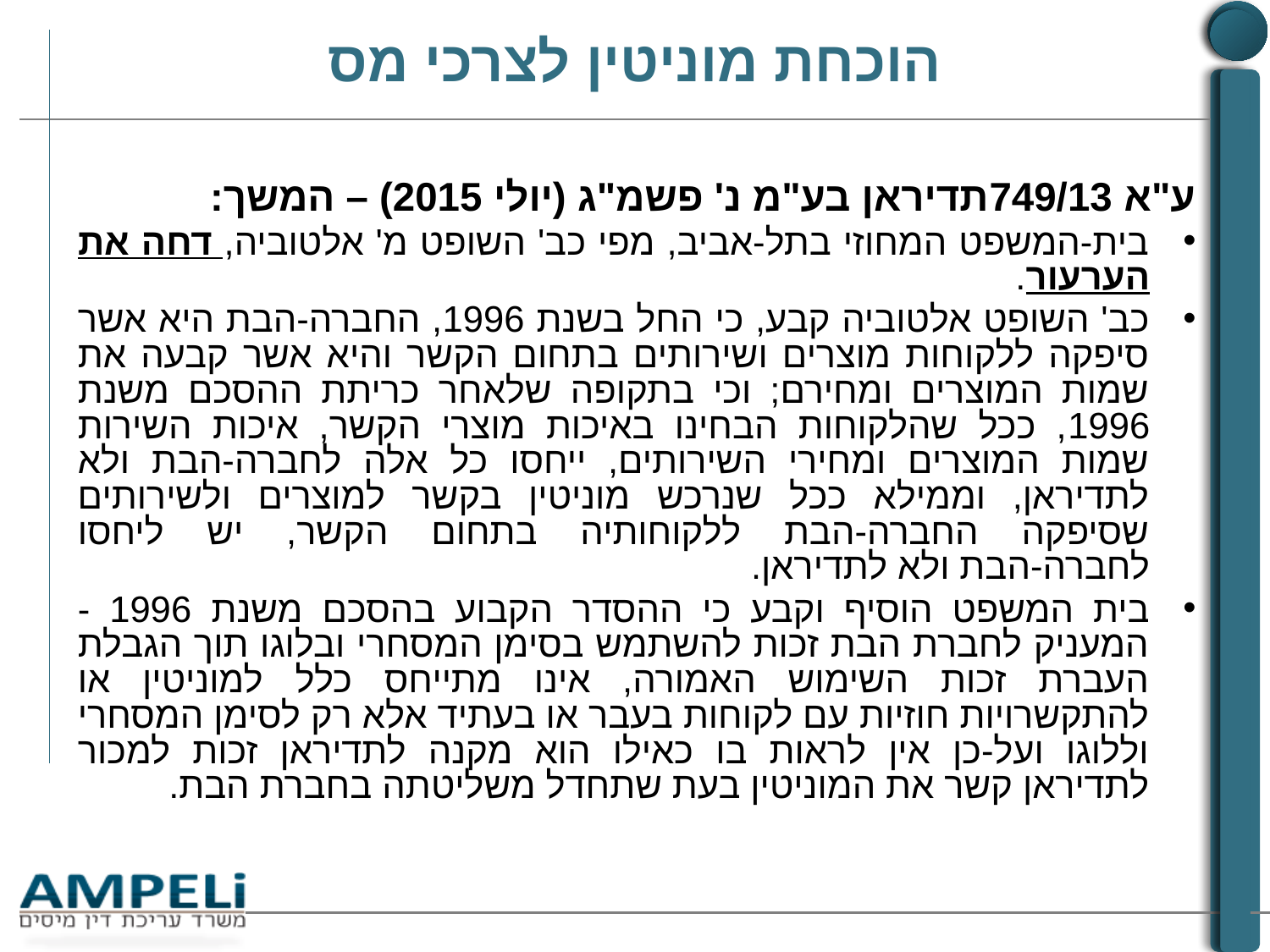

# הוכחת מוניטין לצרכי מס

ע"א 749/13תדיראן בע"מ נ' פשמ"ג (יולי 2015) – המשך:
בית‑המשפט המחוזי בתל‑אביב, מפי כב' השופט מ' אלטוביה, דחה את הערעור.
כב' השופט אלטוביה קבע, כי החל בשנת 1996, החברה‑הבת היא אשר סיפקה ללקוחות מוצרים ושירותים בתחום הקשר והיא אשר קבעה את שמות המוצרים ומחירם; וכי בתקופה שלאחר כריתת ההסכם משנת 1996, ככל שהלקוחות הבחינו באיכות מוצרי הקשר, איכות השירות שמות המוצרים ומחירי השירותים, ייחסו כל אלה לחברה‑הבת ולא לתדיראן, וממילא ככל שנרכש מוניטין בקשר למוצרים ולשירותים שסיפקה החברה‑הבת ללקוחותיה בתחום הקשר, יש ליחסו לחברה‑הבת ולא לתדיראן.
בית המשפט הוסיף וקבע כי ההסדר הקבוע בהסכם משנת 1996 ‑ המעניק לחברת הבת זכות להשתמש בסימן המסחרי ובלוגו תוך הגבלת העברת זכות השימוש האמורה, אינו מתייחס כלל למוניטין או להתקשרויות חוזיות עם לקוחות בעבר או בעתיד אלא רק לסימן המסחרי וללוגו ועל‑כן אין לראות בו כאילו הוא מקנה לתדיראן זכות למכור לתדיראן קשר את המוניטין בעת שתחדל משליטתה בחברת הבת.